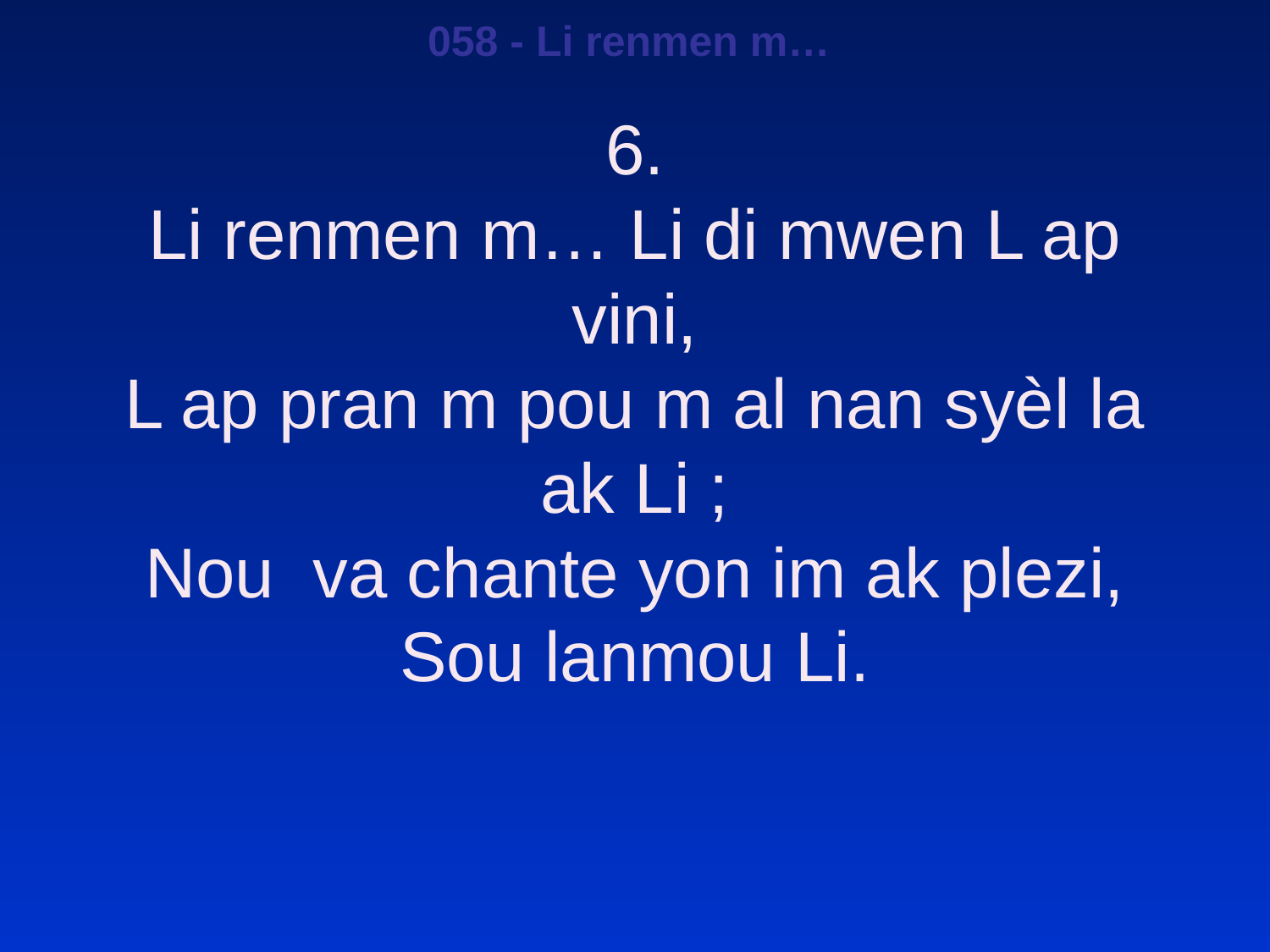

058 - Li renmen m…
6.
Li renmen m… Li di mwen L ap vini,
L ap pran m pou m al nan syèl la ak Li ;
Nou  va chante yon im ak plezi,
Sou lanmou Li.